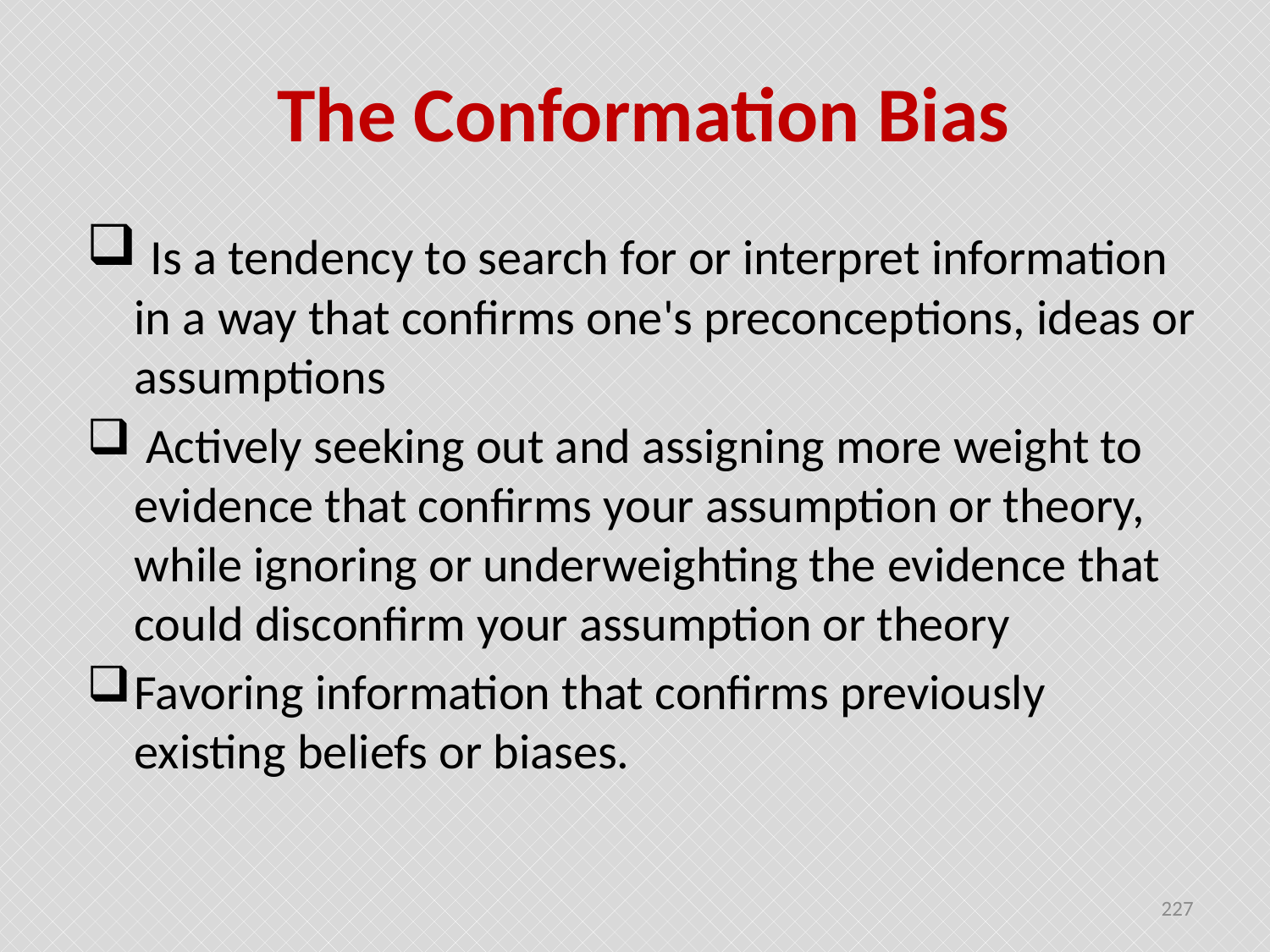

# The Conformation Bias
 Is a tendency to search for or interpret information in a way that confirms one's preconceptions, ideas or assumptions
 Actively seeking out and assigning more weight to evidence that confirms your assumption or theory, while ignoring or underweighting the evidence that could disconfirm your assumption or theory
Favoring information that confirms previously existing beliefs or biases.

227